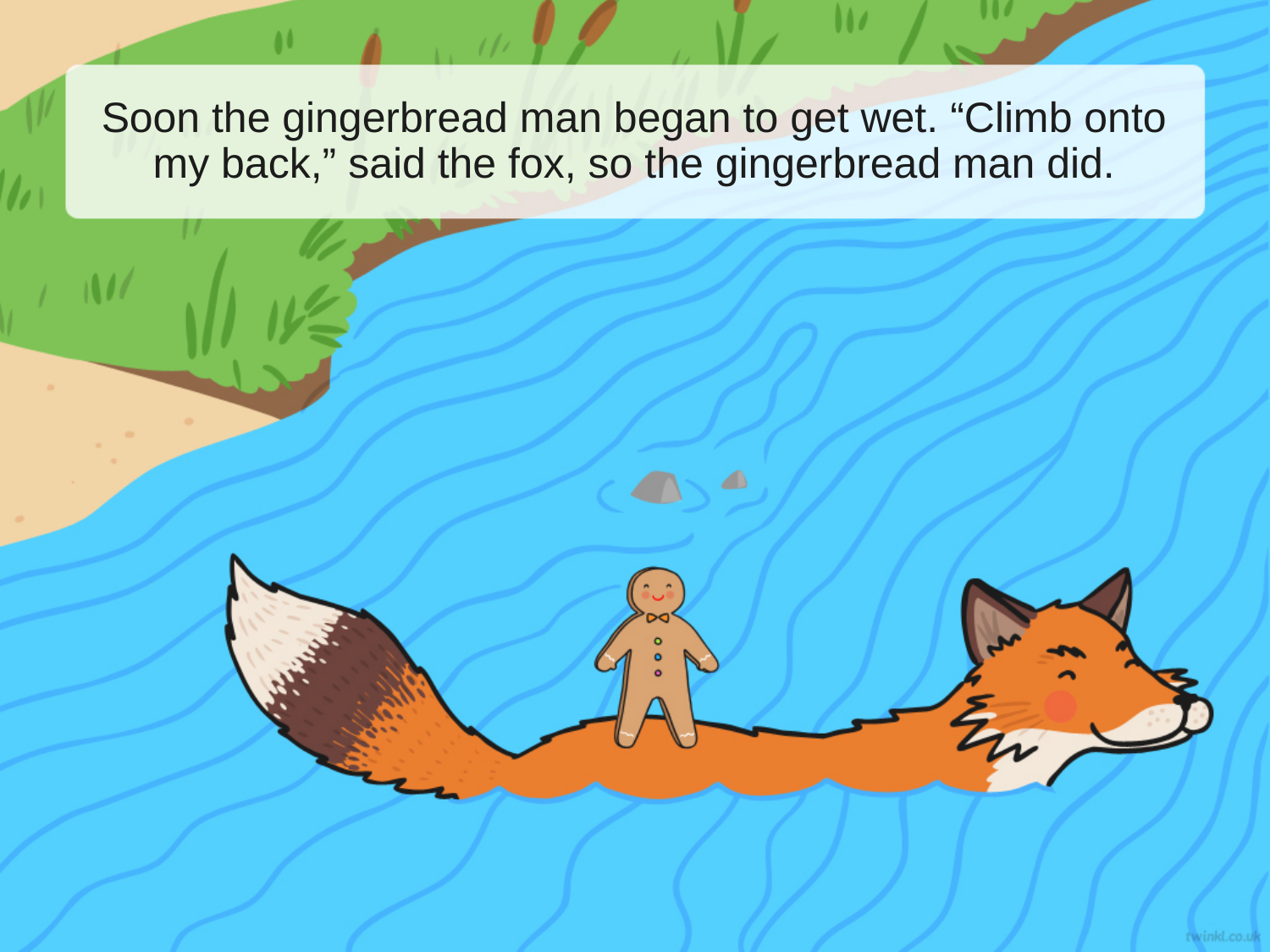

# Soon the gingerbread man began to get wet. “Climb onto my back,” said the fox, so the gingerbread man did.